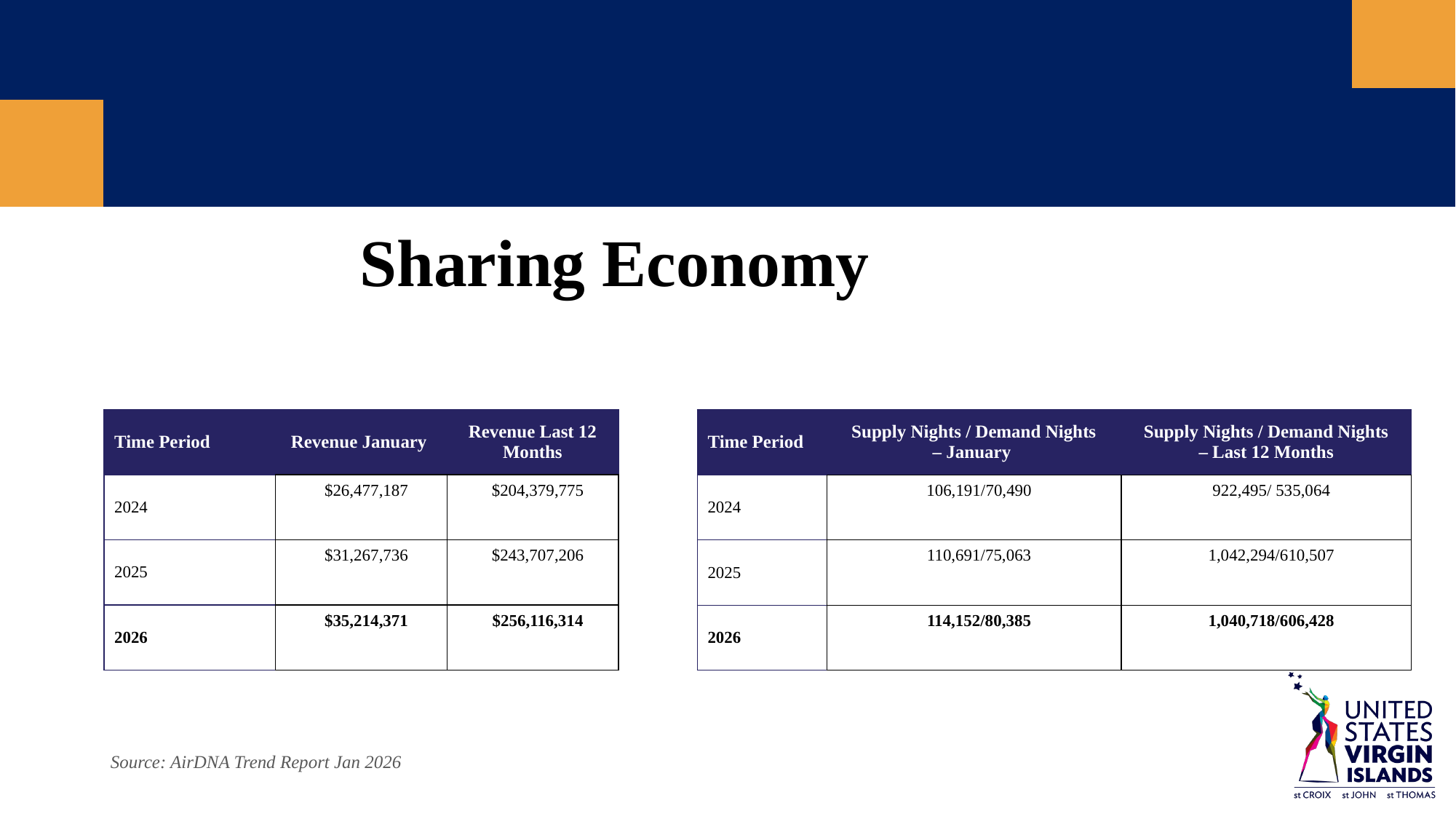

Sharing Economy
| Time Period | Revenue January | Revenue Last 12 Months |
| --- | --- | --- |
| 2024 | $26,477,187 | $204,379,775 |
| 2025 | $31,267,736 | $243,707,206 |
| 2026 | $35,214,371 | $256,116,314 |
| Time Period | Supply Nights / Demand Nights – January | Supply Nights / Demand Nights – Last 12 Months |
| --- | --- | --- |
| 2024 | 106,191/70,490 | 922,495/ 535,064 |
| 2025 | 110,691/75,063 | 1,042,294/610,507 |
| 2026 | 114,152/80,385 | 1,040,718/606,428 |
Source: AirDNA Trend Report Jan 2026